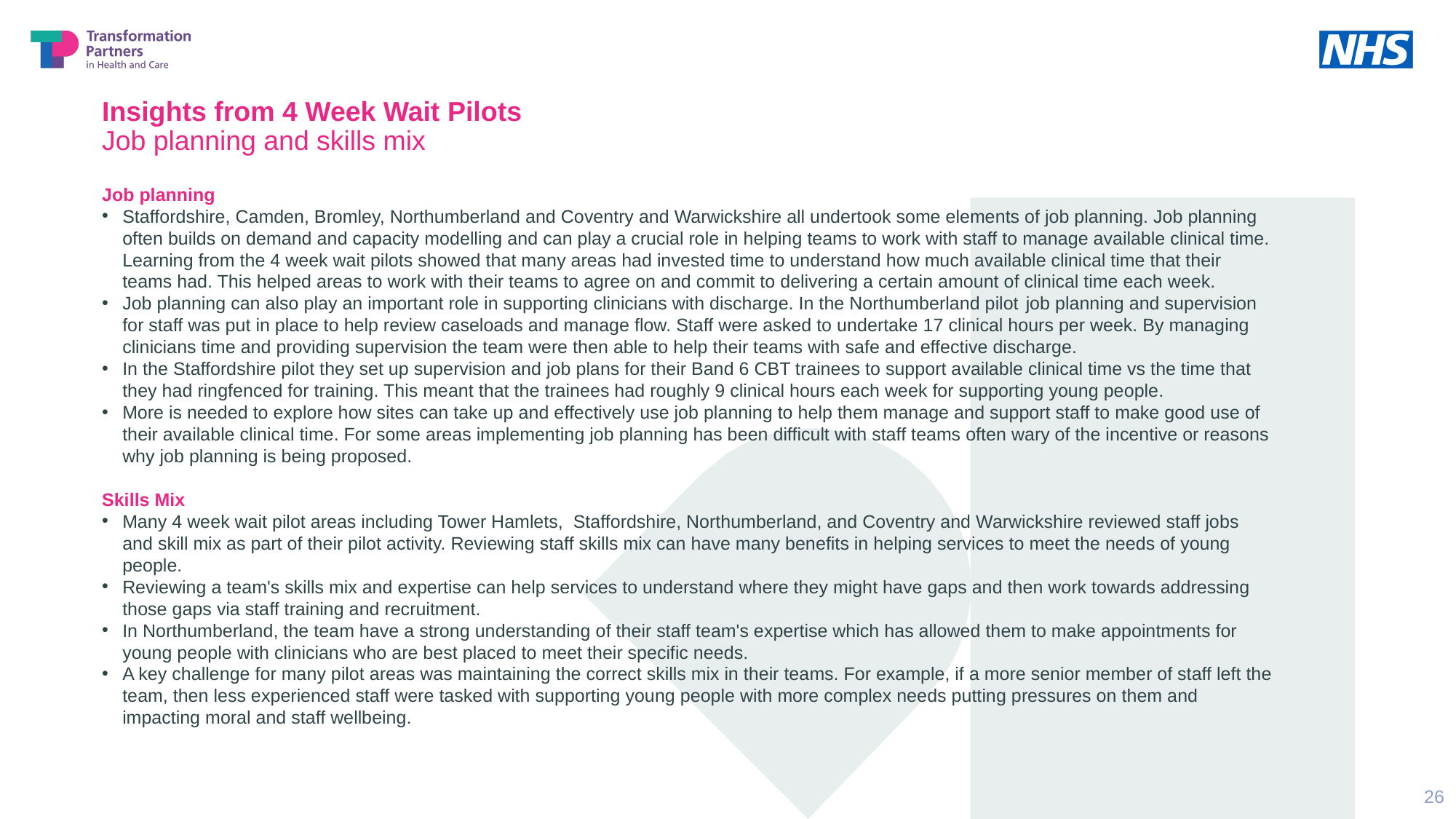

# Insights from 4 Week Wait Pilots Job planning and skills mix

Job planning
Staffordshire, Camden, Bromley, Northumberland and Coventry and Warwickshire all undertook some elements of job planning. Job planning often builds on demand and capacity modelling and can play a crucial role in helping teams to work with staff to manage available clinical time. Learning from the 4 week wait pilots showed that many areas had invested time to understand how much available clinical time that their teams had. This helped areas to work with their teams to agree on and commit to delivering a certain amount of clinical time each week.
Job planning can also play an important role in supporting clinicians with discharge. In the Northumberland pilot job planning and supervision for staff was put in place to help review caseloads and manage flow. Staff were asked to undertake 17 clinical hours per week. By managing clinicians time and providing supervision the team were then able to help their teams with safe and effective discharge.
In the Staffordshire pilot they set up supervision and job plans for their Band 6 CBT trainees to support available clinical time vs the time that they had ringfenced for training. This meant that the trainees had roughly 9 clinical hours each week for supporting young people.
More is needed to explore how sites can take up and effectively use job planning to help them manage and support staff to make good use of their available clinical time. For some areas implementing job planning has been difficult with staff teams often wary of the incentive or reasons why job planning is being proposed.

Skills Mix
Many 4 week wait pilot areas including Tower Hamlets,  Staffordshire, Northumberland, and Coventry and Warwickshire reviewed staff jobs and skill mix as part of their pilot activity. Reviewing staff skills mix can have many benefits in helping services to meet the needs of young people.
Reviewing a team's skills mix and expertise can help services to understand where they might have gaps and then work towards addressing those gaps via staff training and recruitment.
In Northumberland, the team have a strong understanding of their staff team's expertise which has allowed them to make appointments for young people with clinicians who are best placed to meet their specific needs.
A key challenge for many pilot areas was maintaining the correct skills mix in their teams. For example, if a more senior member of staff left the team, then less experienced staff were tasked with supporting young people with more complex needs putting pressures on them and impacting moral and staff wellbeing.

i
26